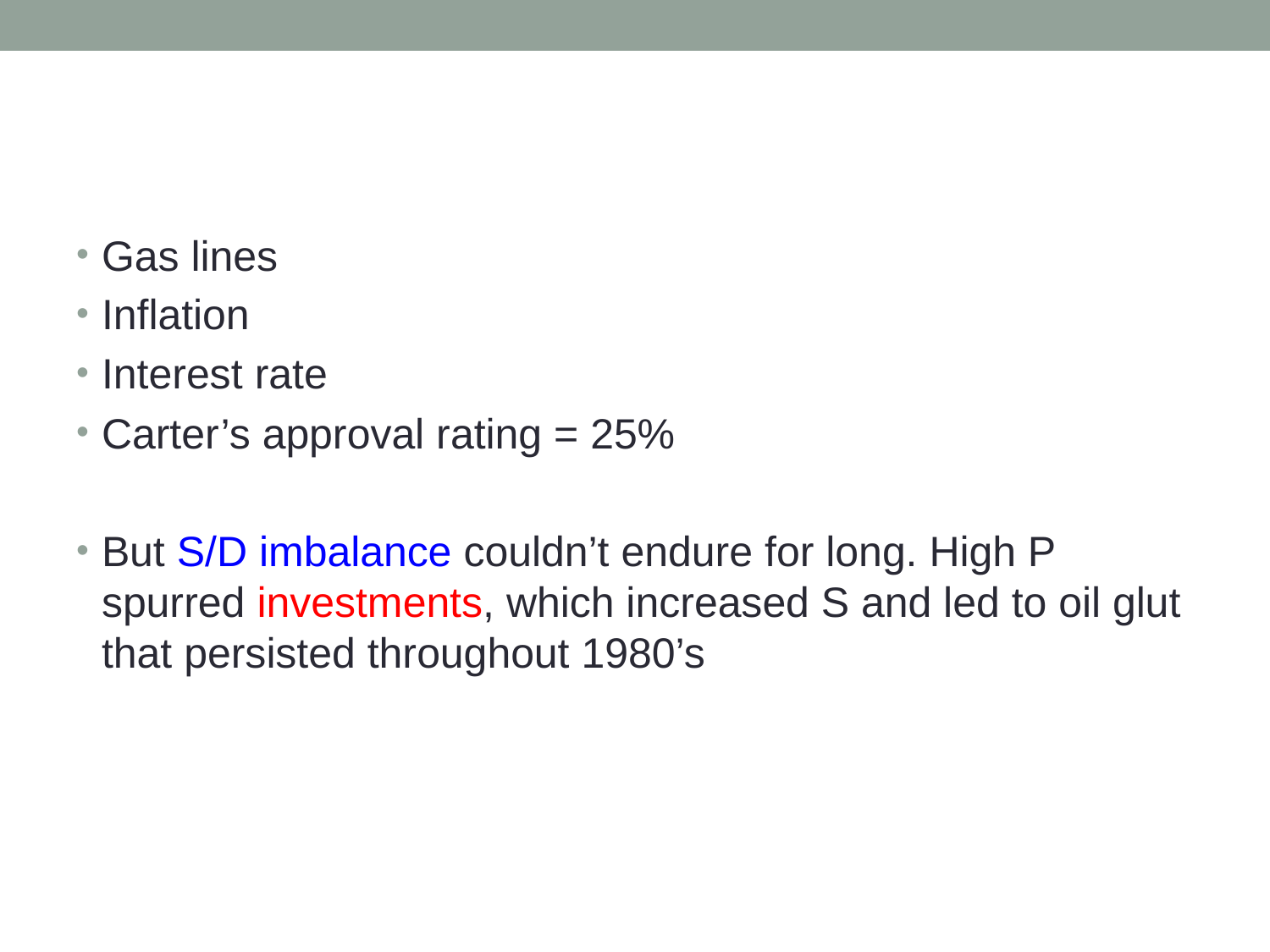

#
Gas lines
Inflation
Interest rate
Carter’s approval rating = 25%

But S/D imbalance couldn’t endure for long. High P spurred investments, which increased S and led to oil glut that persisted throughout 1980’s